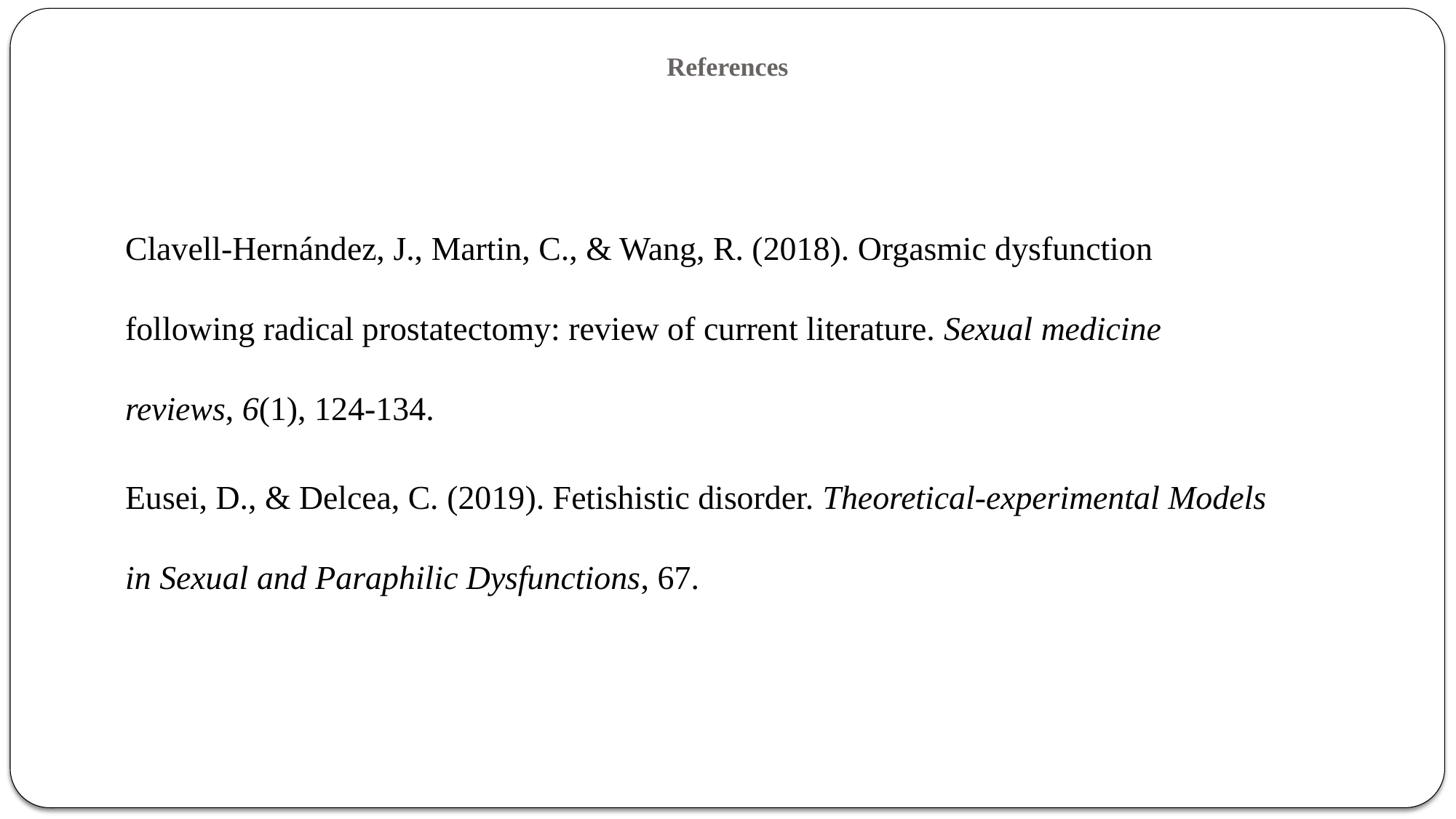

# References
Clavell-Hernández, J., Martin, C., & Wang, R. (2018). Orgasmic dysfunction following radical prostatectomy: review of current literature. Sexual medicine reviews, 6(1), 124-134.
Eusei, D., & Delcea, C. (2019). Fetishistic disorder. Theoretical-experimental Models in Sexual and Paraphilic Dysfunctions, 67.